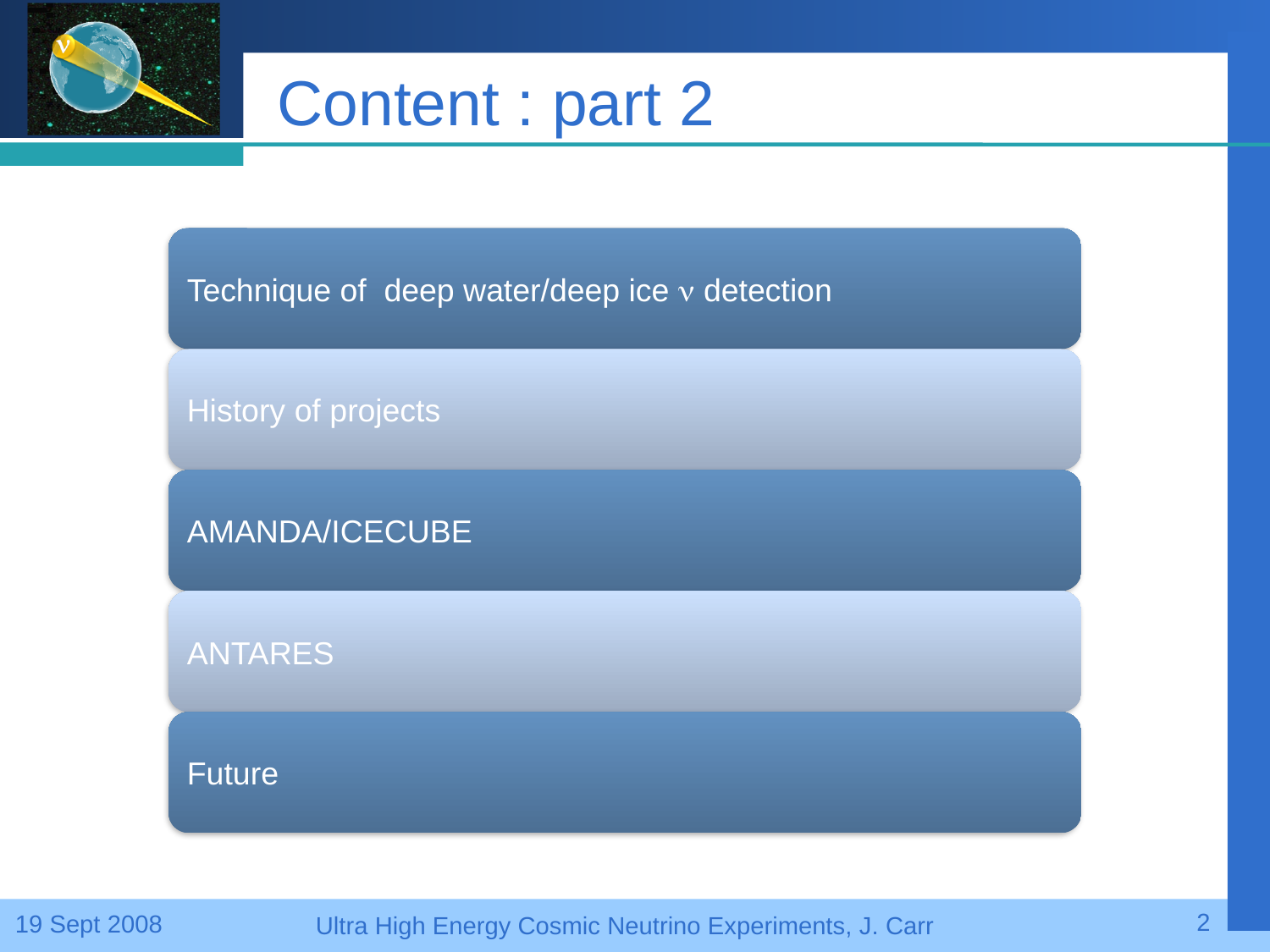

# Content : part 2
Technique of  deep water/deep ice ν detection
History of projects
AMANDA/ICECUBE
ANTARES
Future
2
19 Sept 2008
Ultra High Energy Cosmic Neutrino Experiments, J. Carr